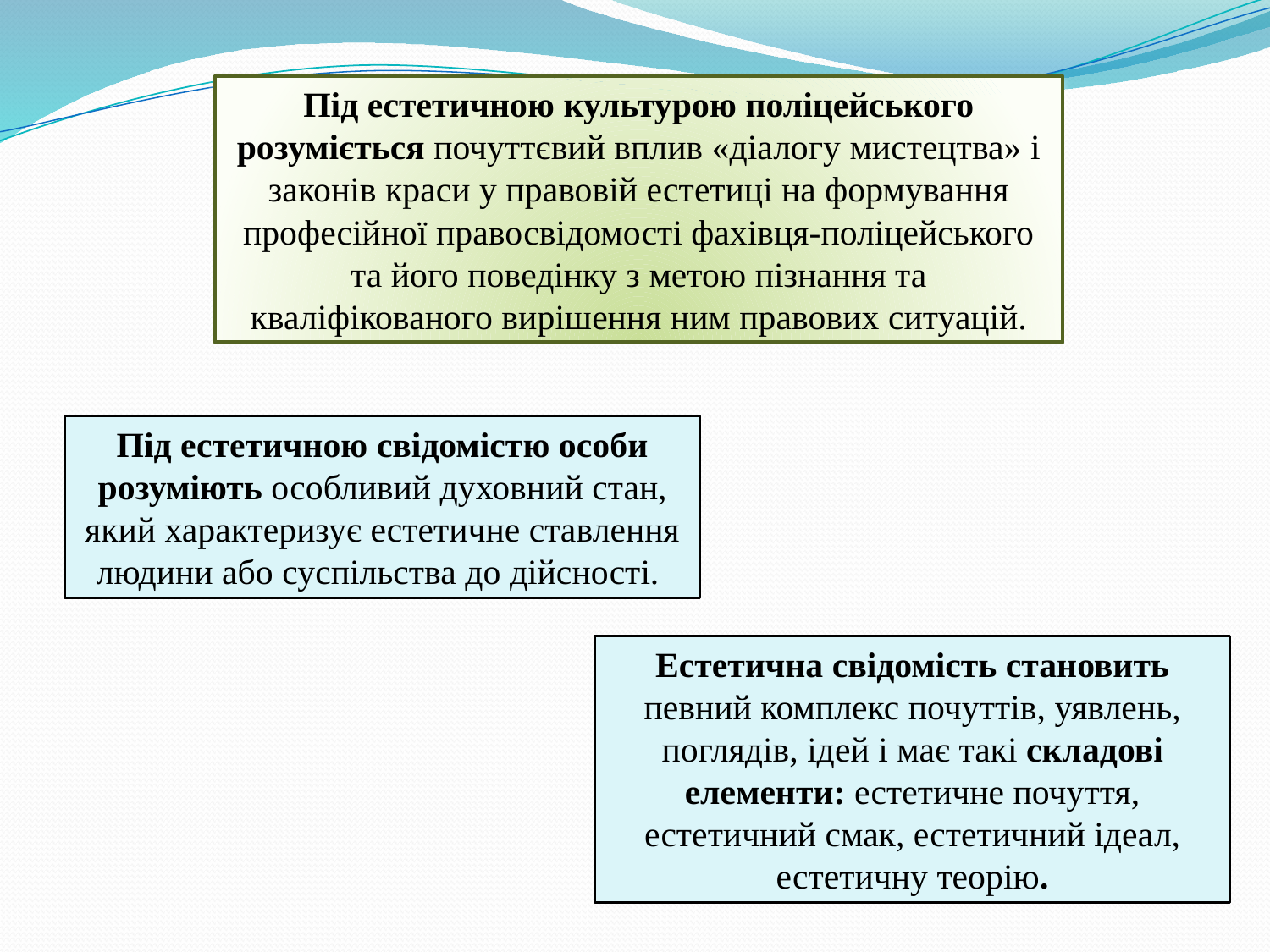

Під естетичною культурою поліцейського розуміється почуттєвий вплив «діалогу мистецтва» і законів краси у правовій естетиці на формування професійної правосвідомості фахівця-поліцейського та його поведінку з метою пізнання та кваліфікованого вирішення ним правових ситуацій.
Під естетичною свідомістю особи розуміють особливий духовний стан, який характеризує естетичне ставлення людини або суспільства до дійсності.
Естетична свідомість становить певний комплекс почуттів, уявлень, поглядів, ідей і має такі складові елементи: естетичне почуття, естетичний смак, естетичний ідеал, естетичну теорію.